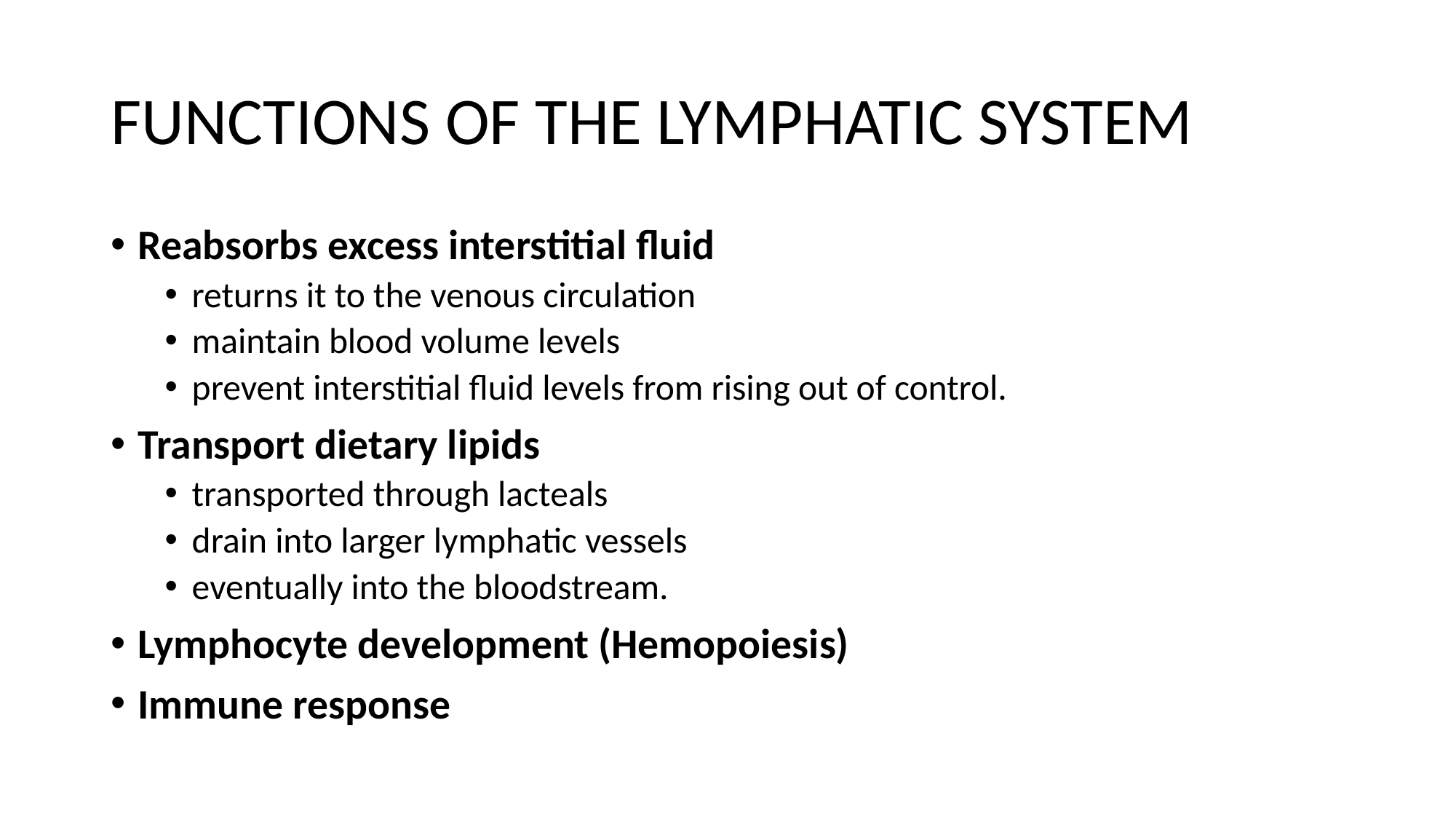

# FUNCTIONS OF THE LYMPHATIC SYSTEM
Reabsorbs excess interstitial fluid
returns it to the venous circulation
maintain blood volume levels
prevent interstitial fluid levels from rising out of control.
Transport dietary lipids
transported through lacteals
drain into larger lymphatic vessels
eventually into the bloodstream.
Lymphocyte development (Hemopoiesis)
Immune response